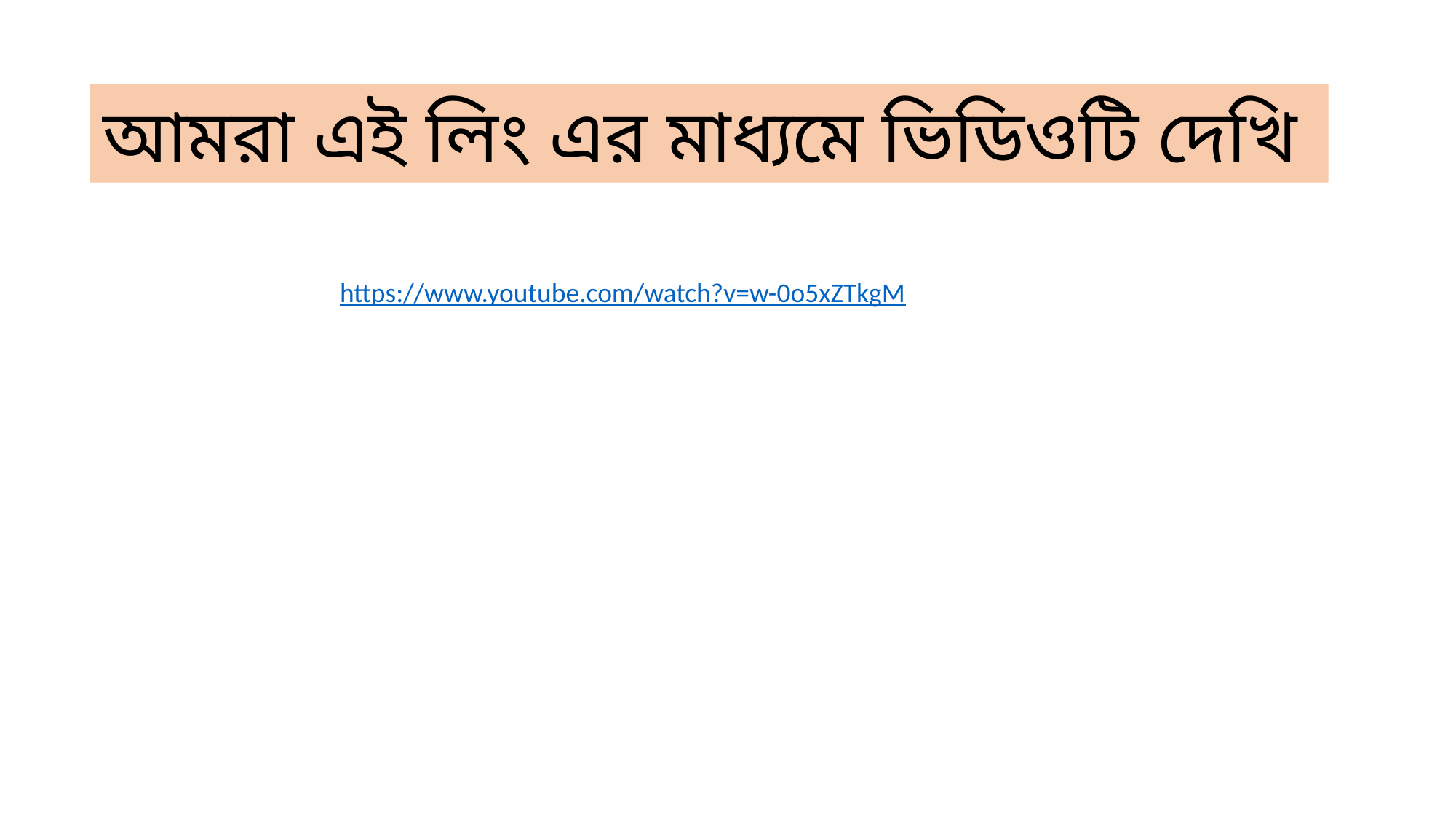

আমরা এই লিং এর মাধ্যমে ভিডিওটি দেখি
https://www.youtube.com/watch?v=w-0o5xZTkgM